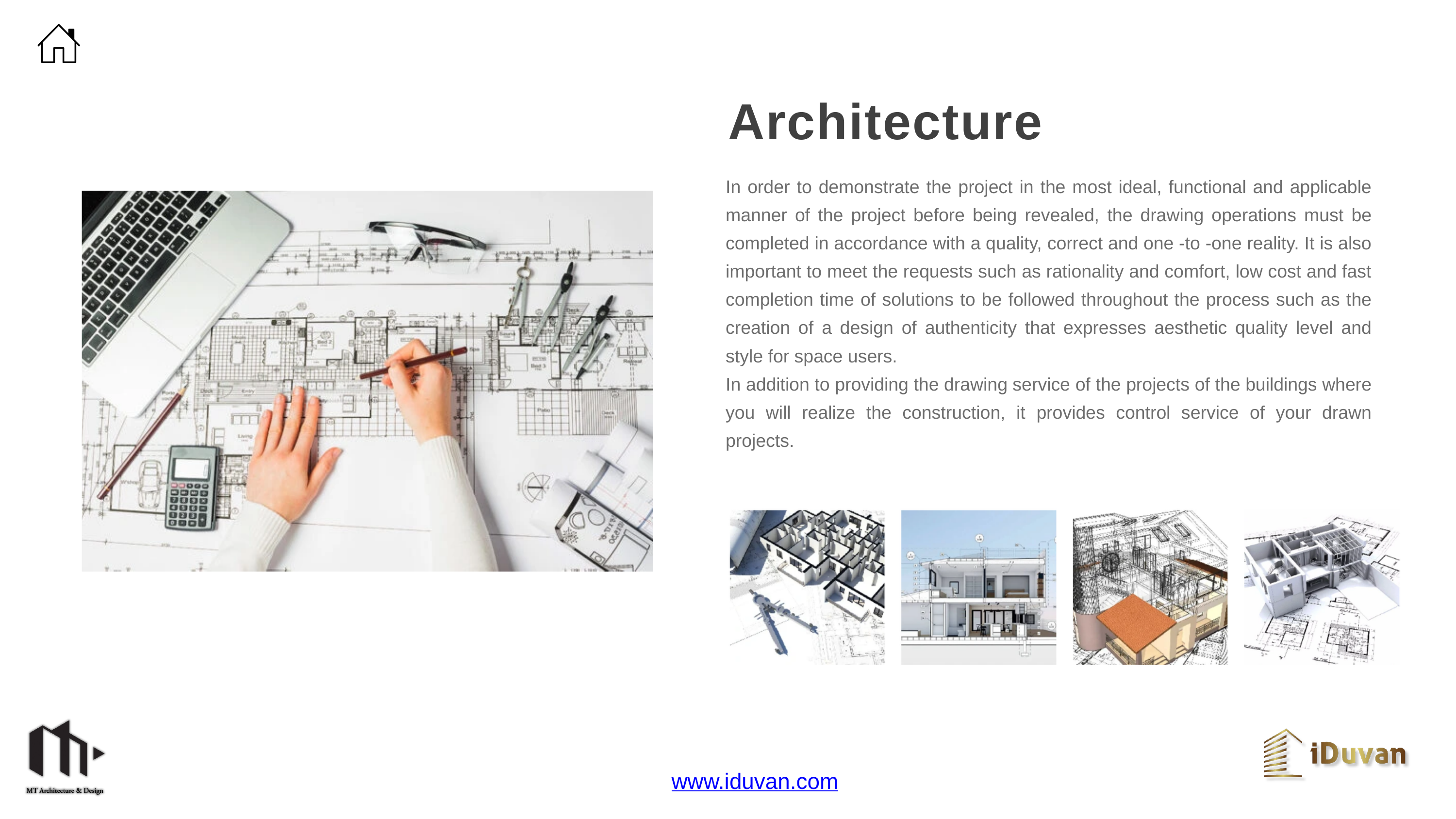

Architecture

In order to demonstrate the project in the most ideal, functional and applicable manner of the project before being revealed, the drawing operations must be completed in accordance with a quality, correct and one -to -one reality. It is also important to meet the requests such as rationality and comfort, low cost and fast completion time of solutions to be followed throughout the process such as the creation of a design of authenticity that expresses aesthetic quality level and style for space users.
In addition to providing the drawing service of the projects of the buildings where you will realize the construction, it provides control service of your drawn projects.

www.iduvan.com